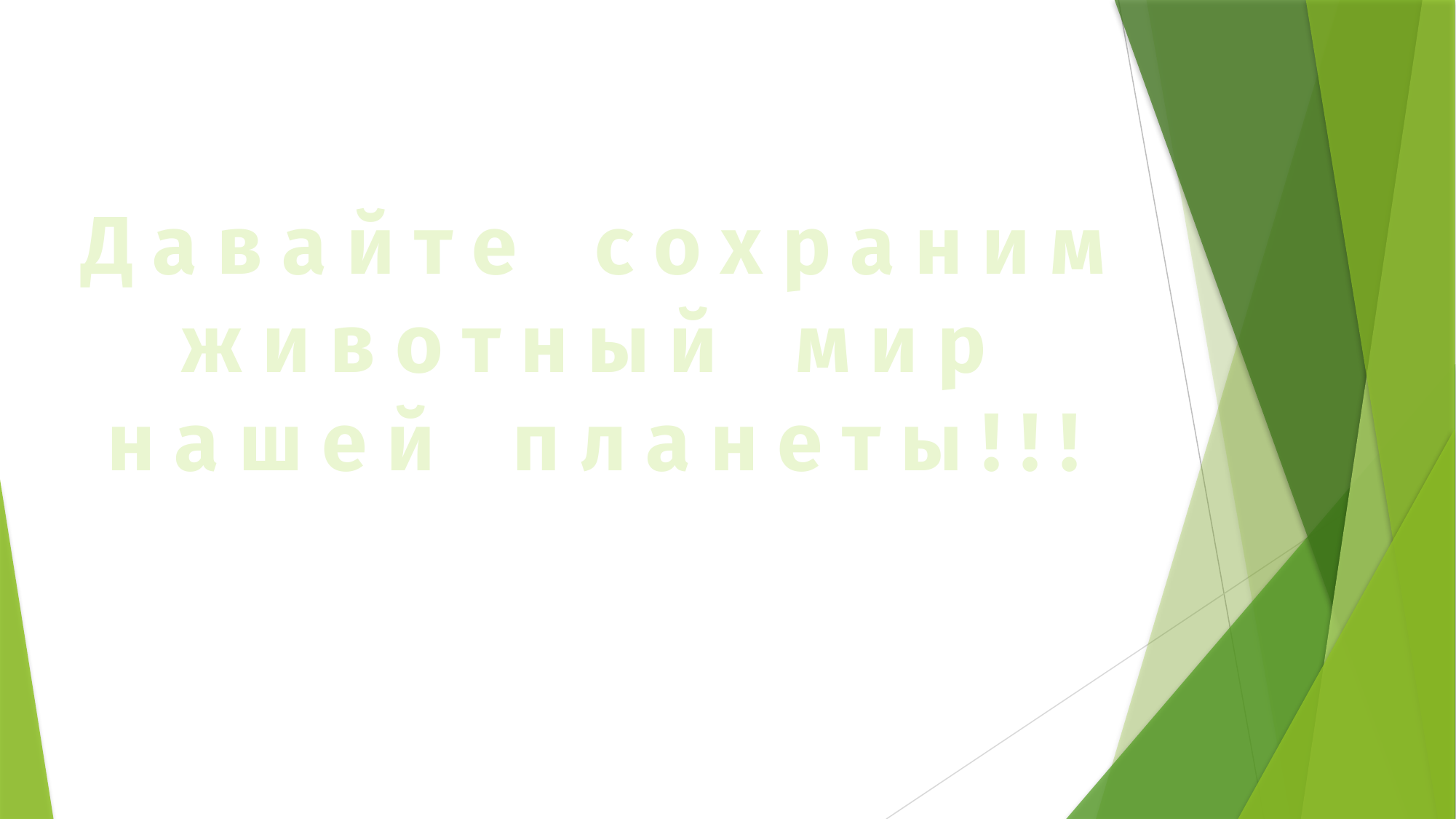

Д а в а й т е    с о х р а н и м
 ж и в о т н ы й    м и р
н а ш е й    п л а н е т ы ! ! !